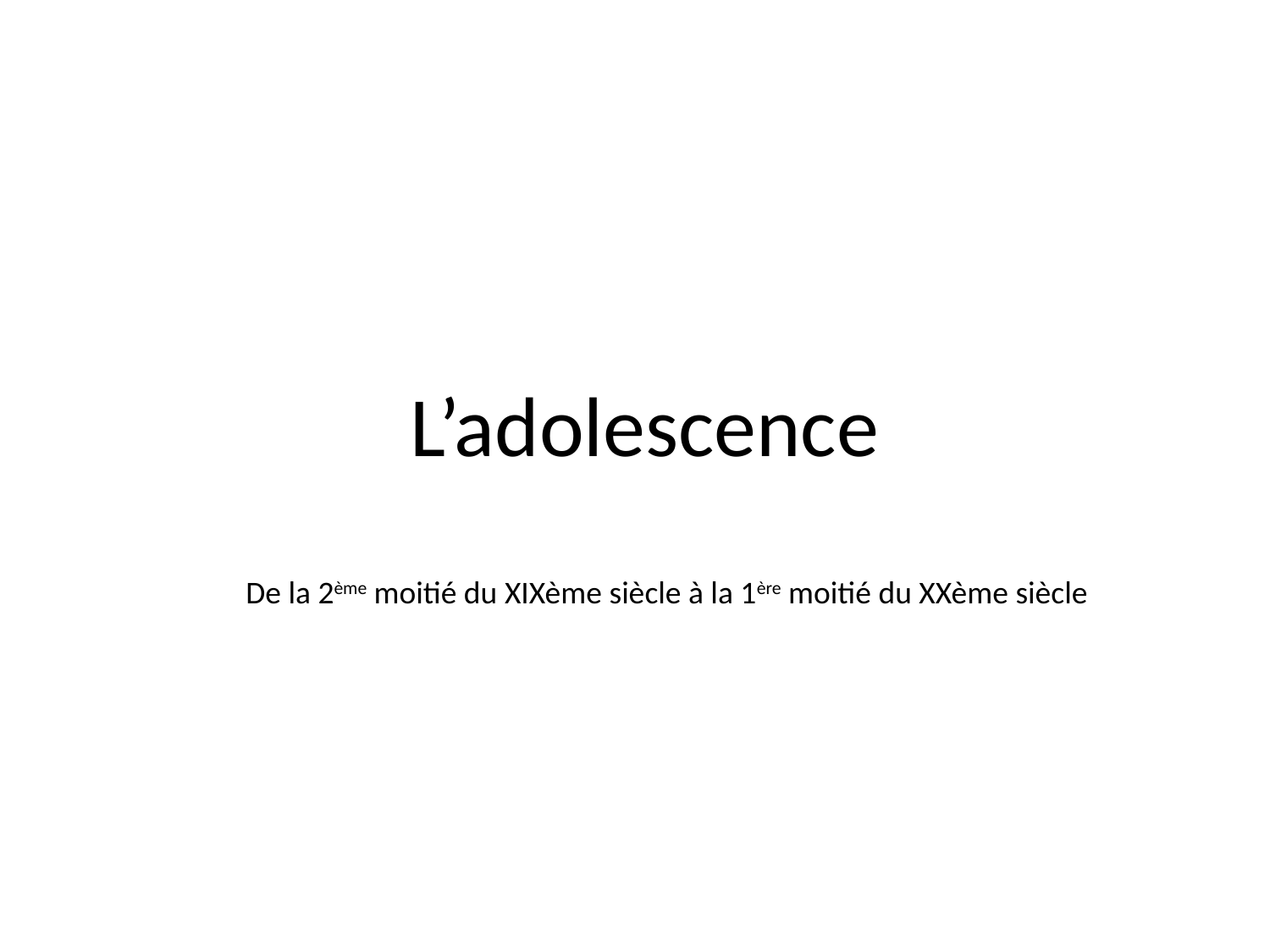

L’adolescence
De la 2ème moitié du XIXème siècle à la 1ère moitié du XXème siècle